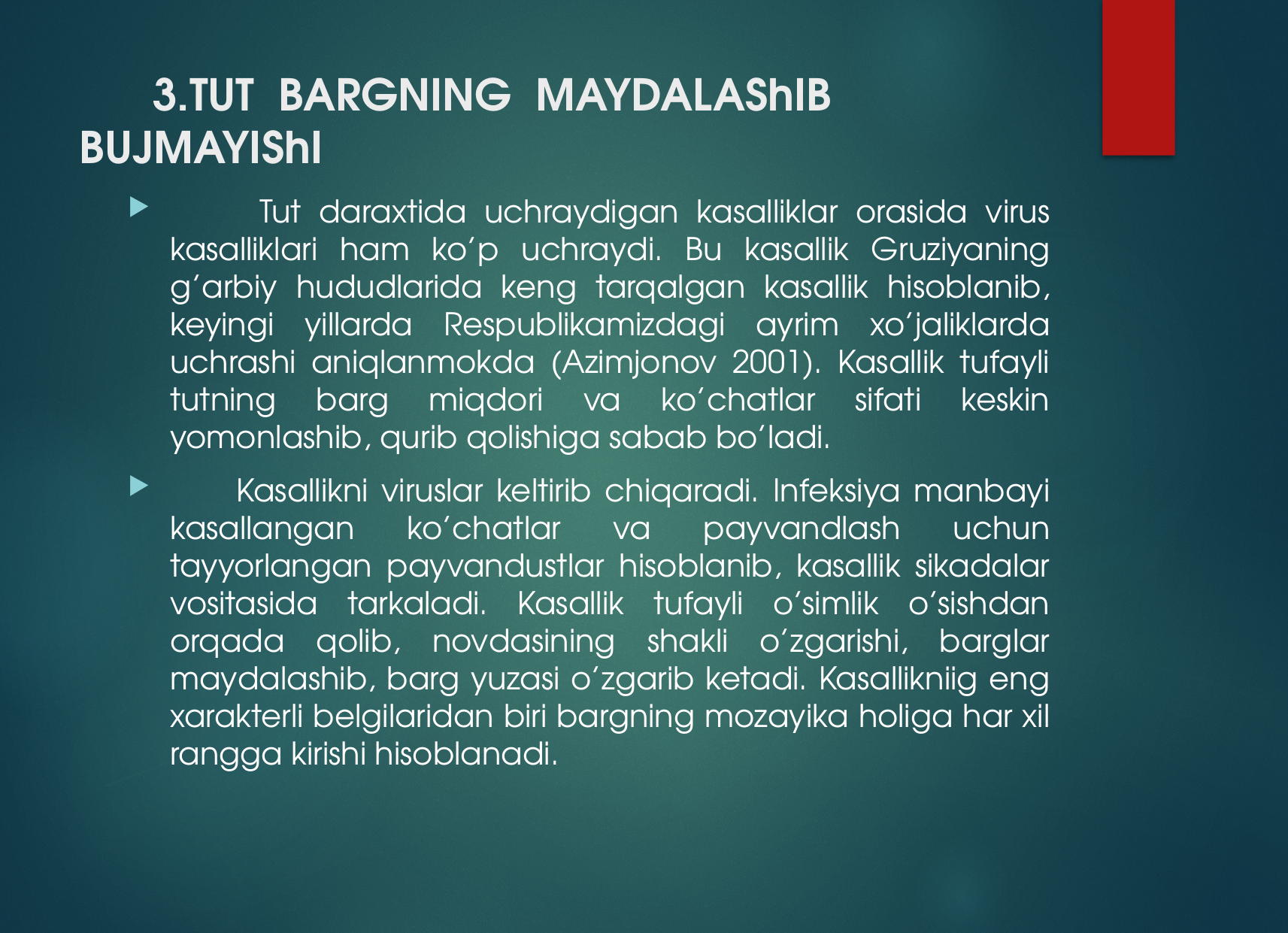

# 3.TUT  BARGNING  MAYDALAShIB  BUJMAYIShI
     Tut daraxtida uchraydigan kasalliklar orasida virus kasalliklari ham ko’p uchraydi. Bu kasallik Gruziyaning g’arbiy hududlarida keng tarqalgan kasallik hisoblanib, keyingi yillarda Respublikamizdagi ayrim xo’jaliklarda uchrashi aniqlanmokda (Azimjonov 2001). Kasallik tufayli tutning barg miqdori va ko’chatlar sifati keskin yomonlashib, qurib qolishiga sabab bo’ladi.
     Kasallikni viruslar keltirib chiqaradi. Infeksiya manbayi kasallangan ko’chatlar va payvandlash uchun tayyorlangan payvandustlar hisoblanib, kasallik sikadalar vositasida tarkaladi. Kasallik tufayli o’simlik o’sishdan orqada qolib, novdasining shakli o’zgarishi, barglar maydalashib, barg yuzasi o’zgarib ketadi. Kasallikniig eng xarakterli belgilaridan biri bargning mozayika holiga har xil rangga kirishi hisoblanadi.